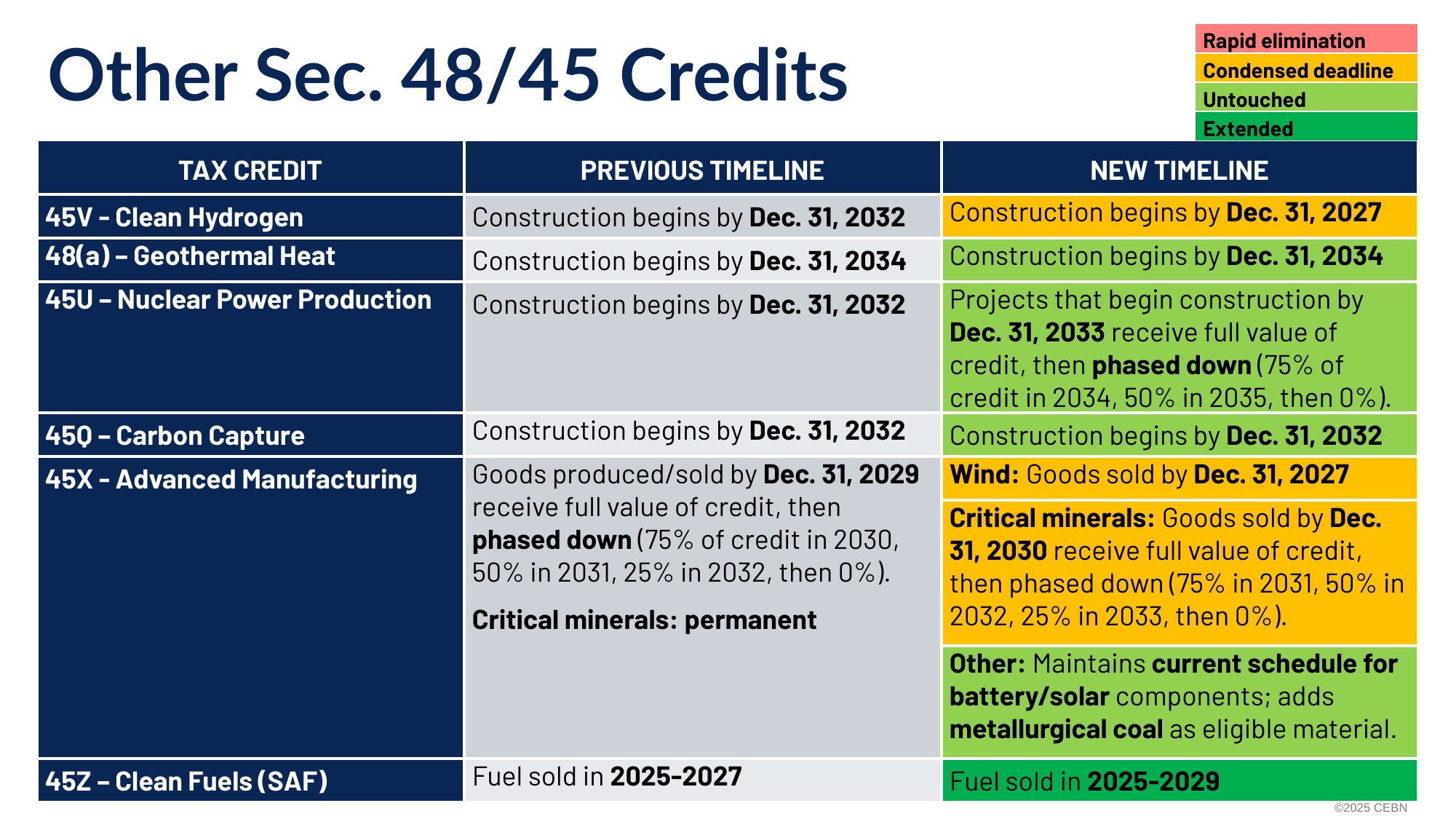

# Other Sec. 48/45 Credits
| Rapid elimination |
| --- |
| Condensed deadline |
| Untouched |
| Extended |
| TAX CREDIT | PREVIOUS TIMELINE | NEW TIMELINE |
| --- | --- | --- |
| 45V - Clean Hydrogen | Construction begins by Dec. 31, 2032 | Construction begins by Dec. 31, 2027 |
| 48(a) – Geothermal Heat | Construction begins by Dec. 31, 2034 | Construction begins by Dec. 31, 2034 |
| 45U – Nuclear Power Production | Construction begins by Dec. 31, 2032 | Projects that begin construction by Dec. 31, 2033 receive full value of credit, then phased down (75% of credit in 2034, 50% in 2035, then 0%). |
| 45Q – Carbon Capture | Construction begins by Dec. 31, 2032 | Construction begins by Dec. 31, 2032 |
| 45X - Advanced Manufacturing | Goods produced/sold by Dec. 31, 2029 receive full value of credit, then phased down (75% of credit in 2030, 50% in 2031, 25% in 2032, then 0%). Critical minerals: permanent | Wind: Goods sold by Dec. 31, 2027 |
|  |  | Critical minerals: Goods sold by Dec. 31, 2030 receive full value of credit, then phased down (75% in 2031, 50% in 2032, 25% in 2033, then 0%). |
|  |  | Other: Maintains current schedule for battery/solar components; adds metallurgical coal as eligible material. |
| 45Z – Clean Fuels (SAF) | Fuel sold in 2025-2027 | Fuel sold in 2025-2029 |
©2025 CEBN